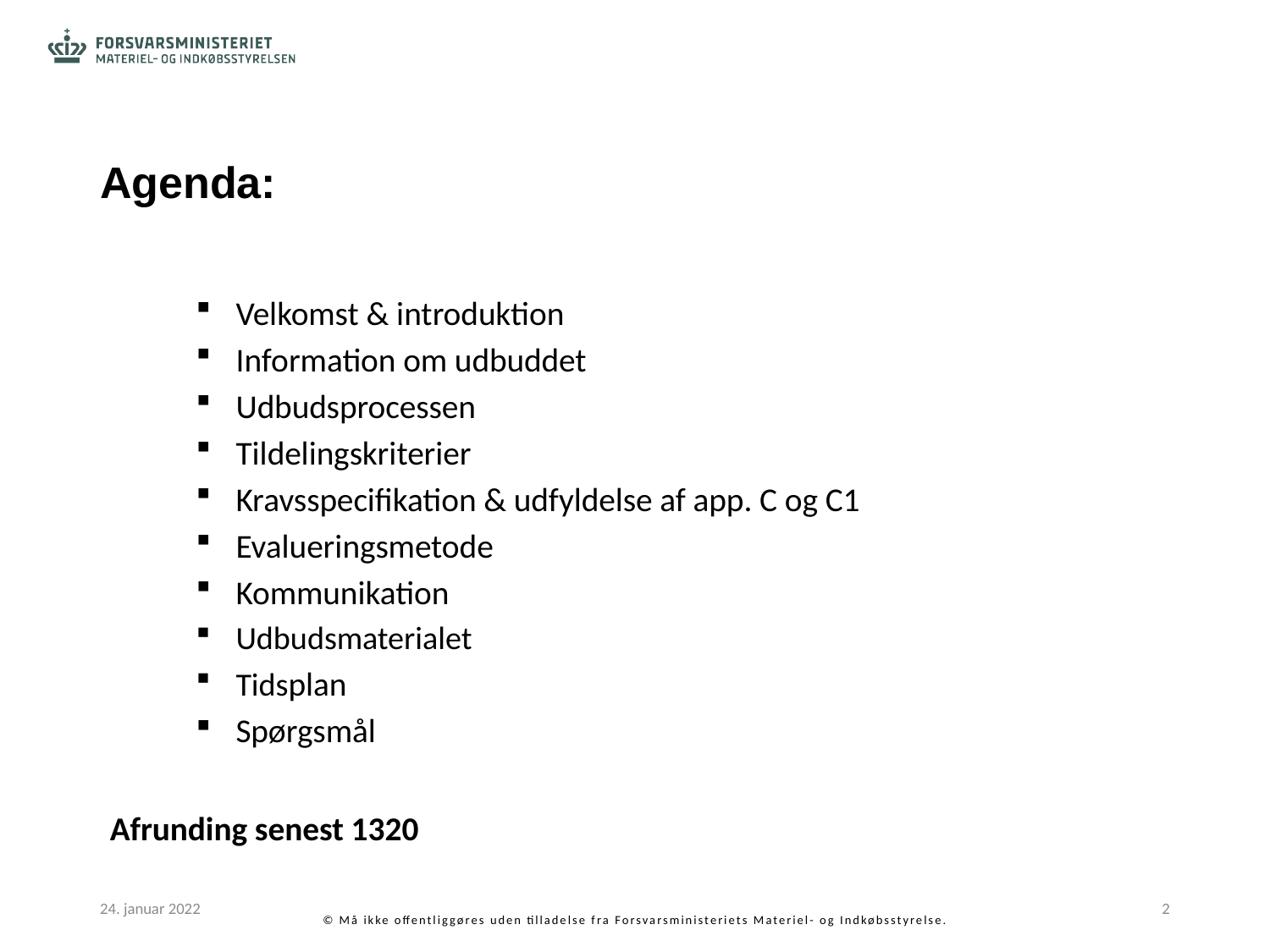

# Agenda:

Velkomst & introduktion
Information om udbuddet
Udbudsprocessen
Tildelingskriterier
Kravsspecifikation & udfyldelse af app. C og C1
Evalueringsmetode
Kommunikation
Udbudsmaterialet
Tidsplan
Spørgsmål

Afrunding senest 1320

24. januar 2022
2